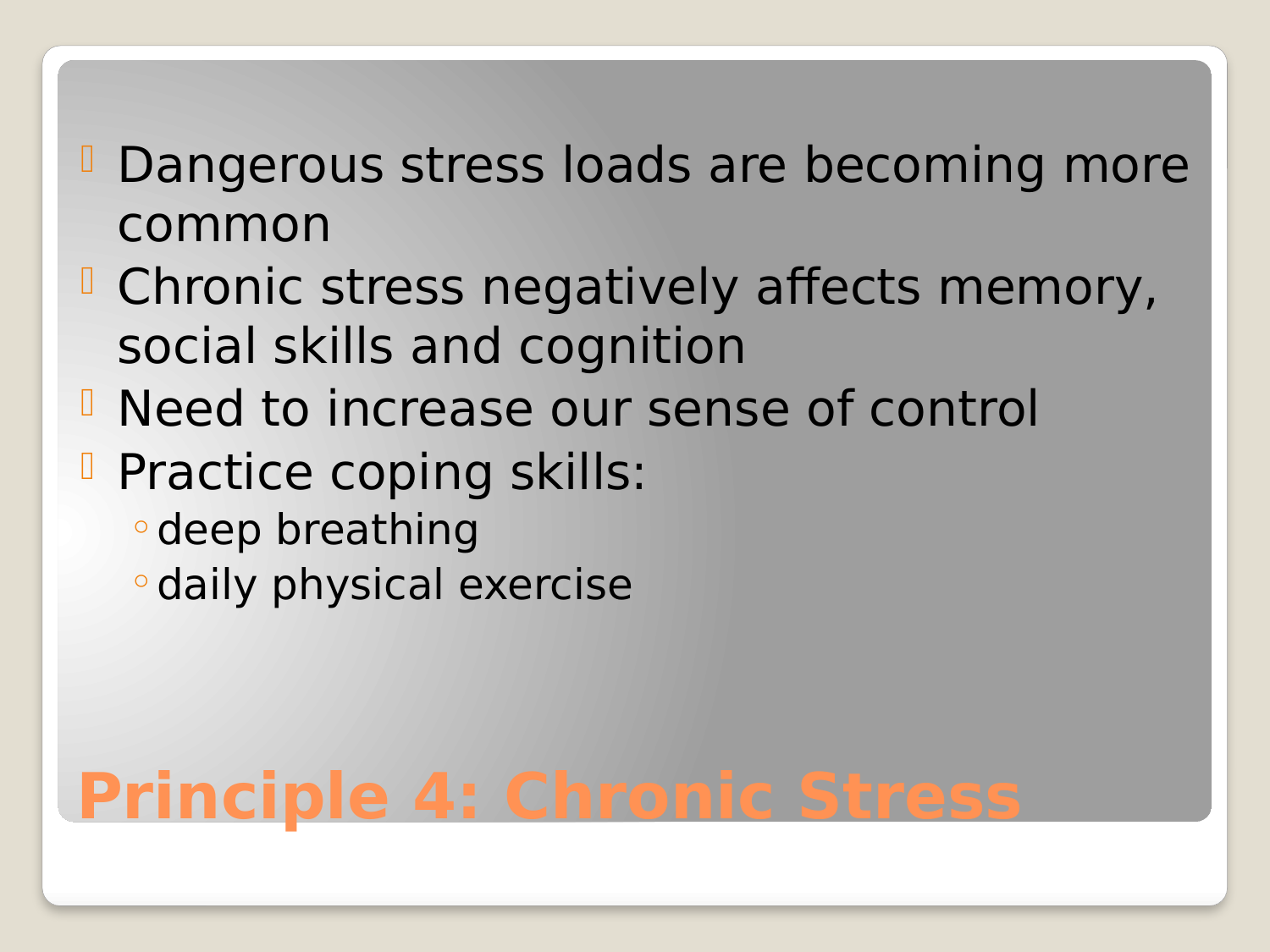

Dangerous stress loads are becoming more common
Chronic stress negatively affects memory, social skills and cognition
Need to increase our sense of control
Practice coping skills:
deep breathing
daily physical exercise
# Principle 4: Chronic Stress
7